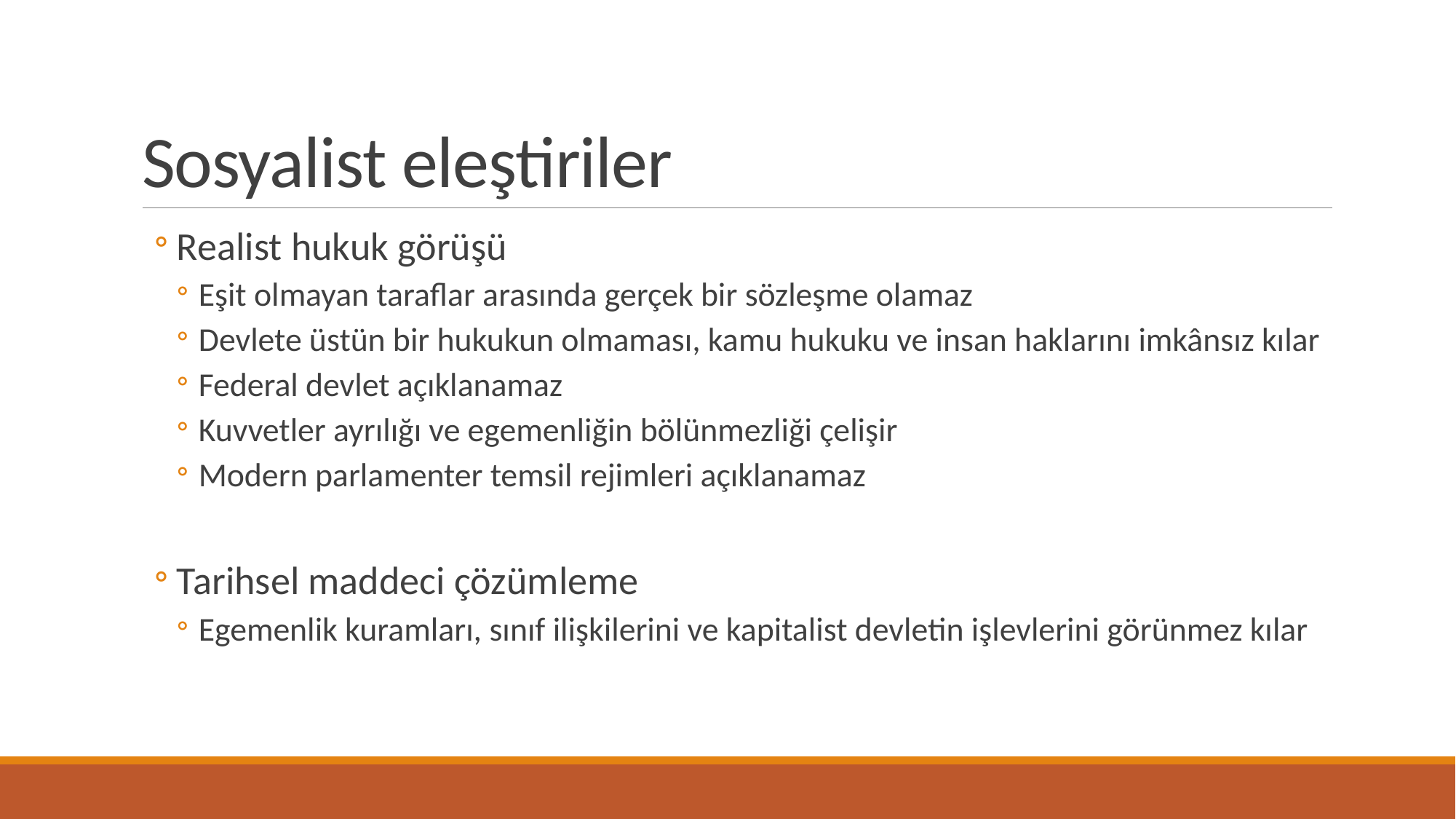

# Sosyalist eleştiriler
Realist hukuk görüşü
Eşit olmayan taraflar arasında gerçek bir sözleşme olamaz
Devlete üstün bir hukukun olmaması, kamu hukuku ve insan haklarını imkânsız kılar
Federal devlet açıklanamaz
Kuvvetler ayrılığı ve egemenliğin bölünmezliği çelişir
Modern parlamenter temsil rejimleri açıklanamaz

Tarihsel maddeci çözümleme
Egemenlik kuramları, sınıf ilişkilerini ve kapitalist devletin işlevlerini görünmez kılar